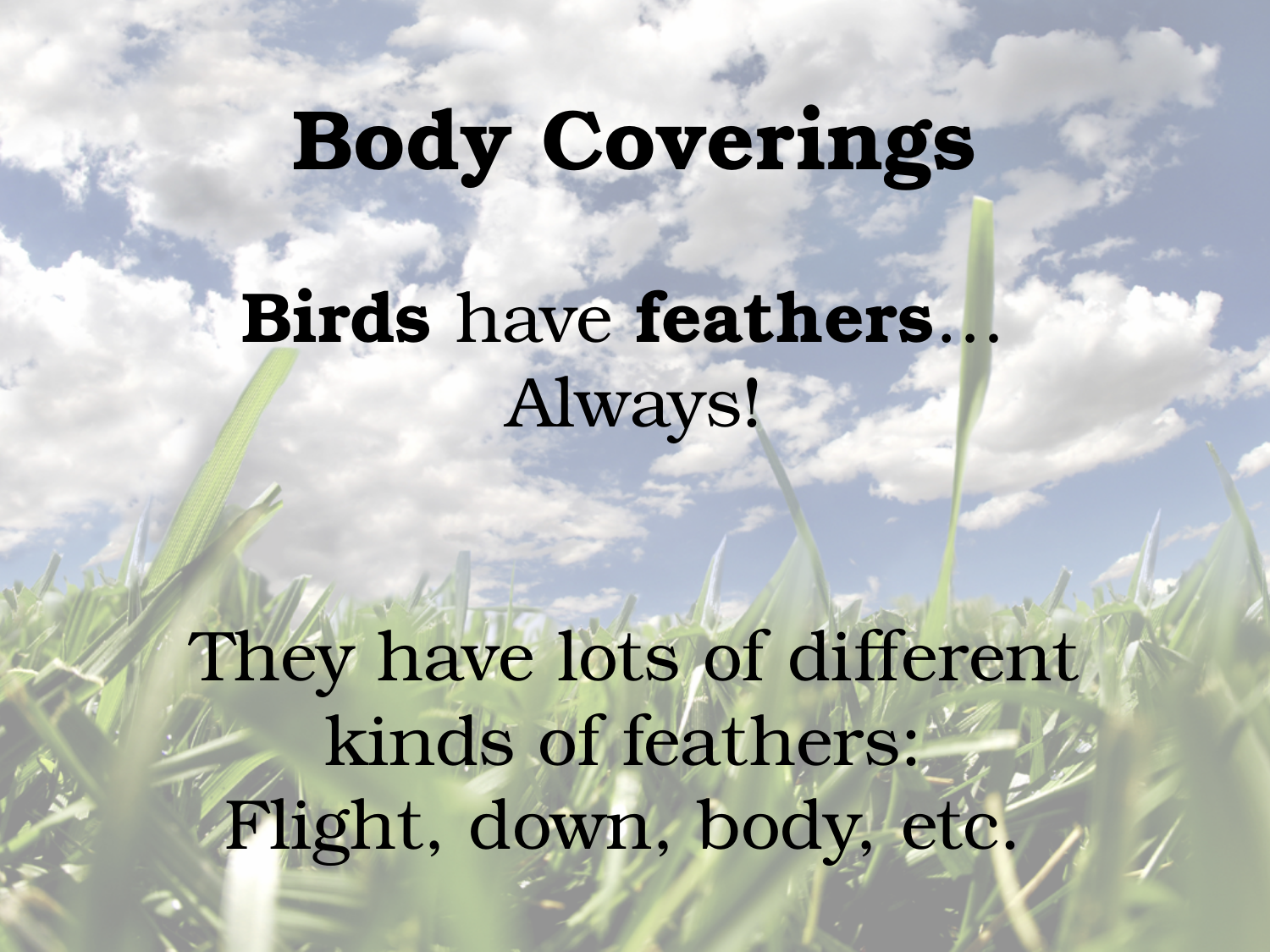

Body Coverings

Birds have feathers…
Always!

They have lots of different kinds of feathers:
Flight, down, body, etc.